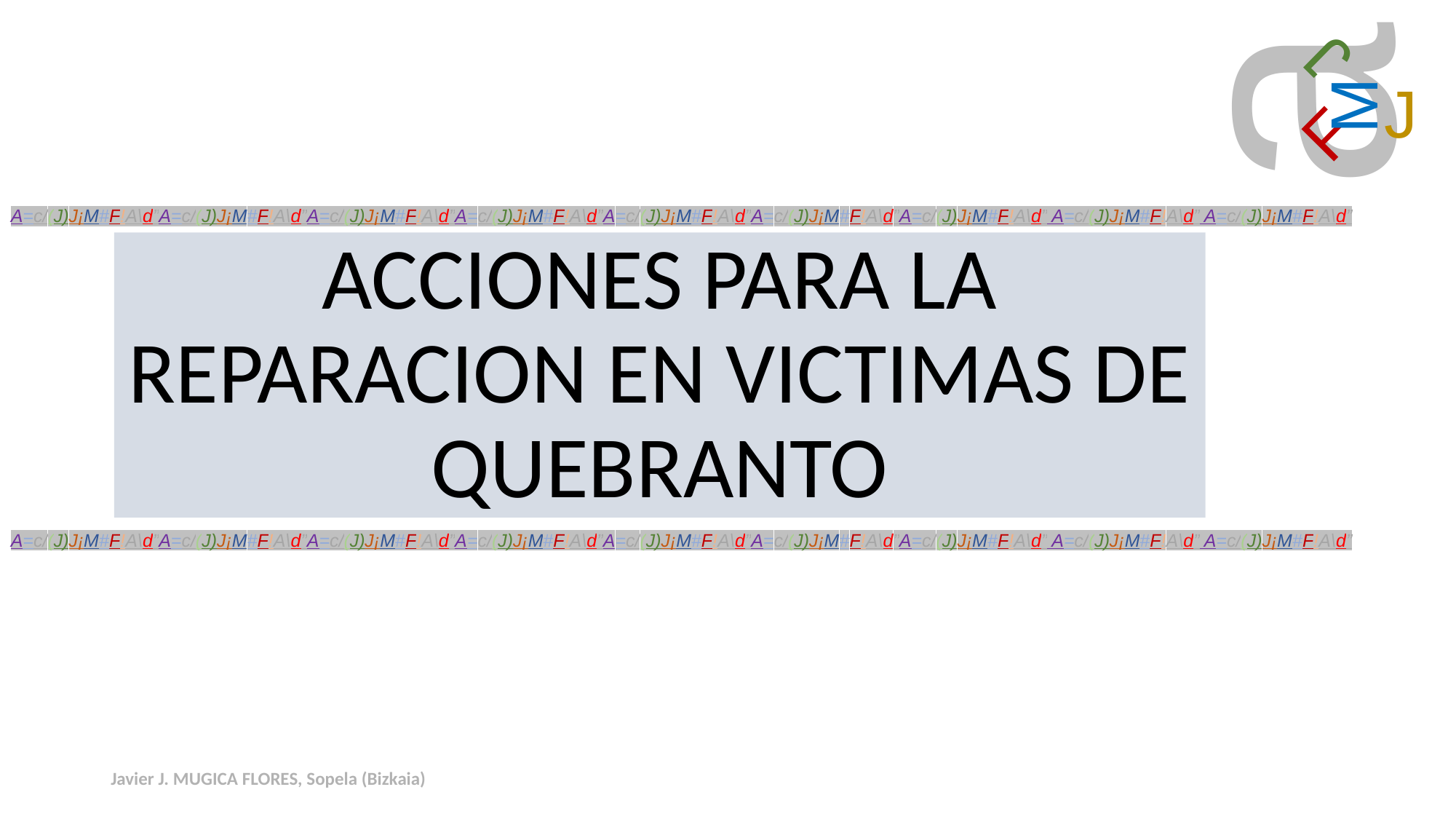

# ACCIONES PARA LA REPARACION EN VICTIMAS DE QUEBRANTO

Javier J. MUGICA FLORES, Sopela (Bizkaia)